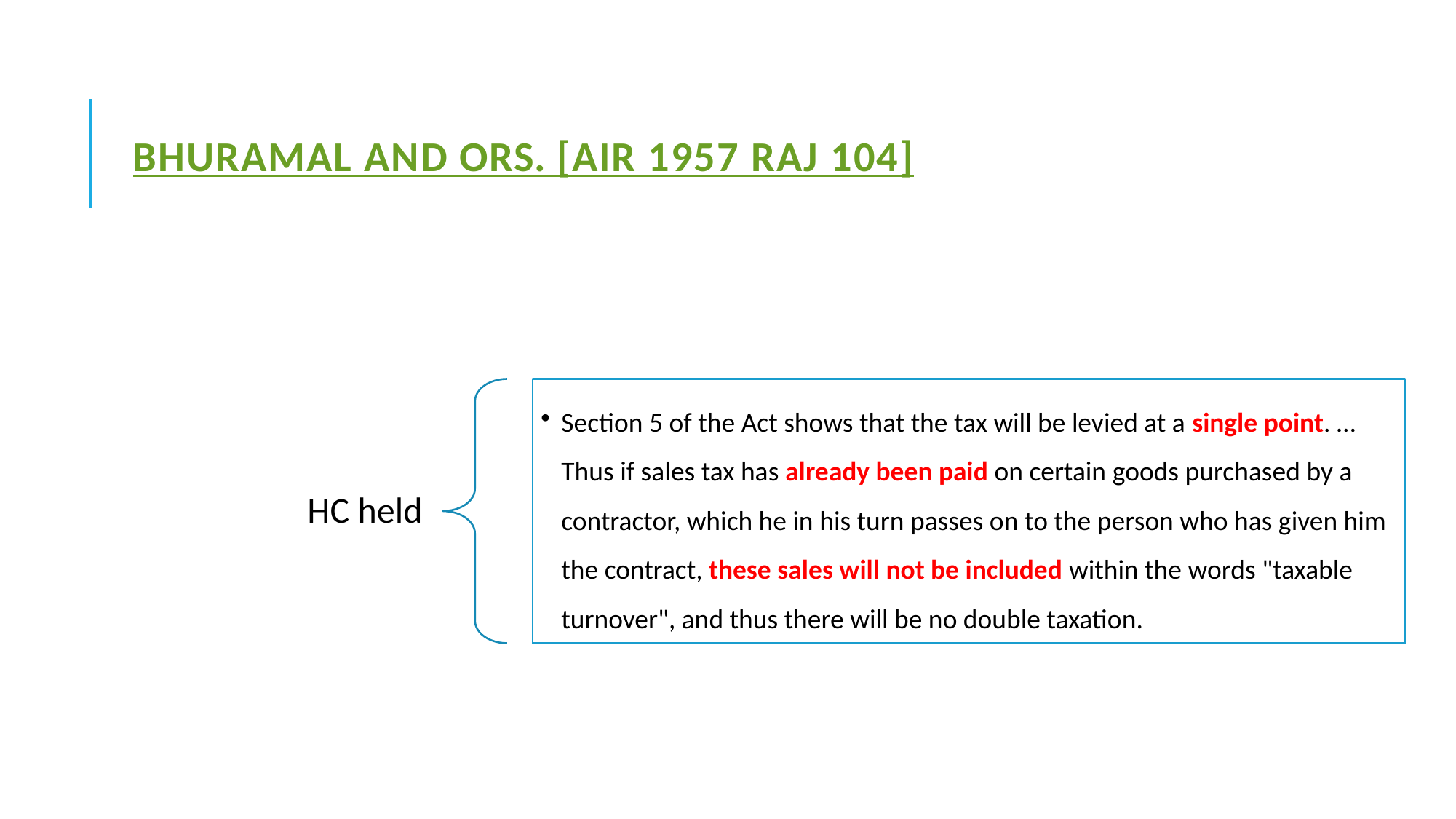

# Bhuramal And Ors. [AIR 1957 Raj 104]
HC held
Section 5 of the Act shows that the tax will be levied at a single point. …Thus if sales tax has already been paid on certain goods purchased by a contractor, which he in his turn passes on to the person who has given him the contract, these sales will not be included within the words "taxable turnover", and thus there will be no double taxation.